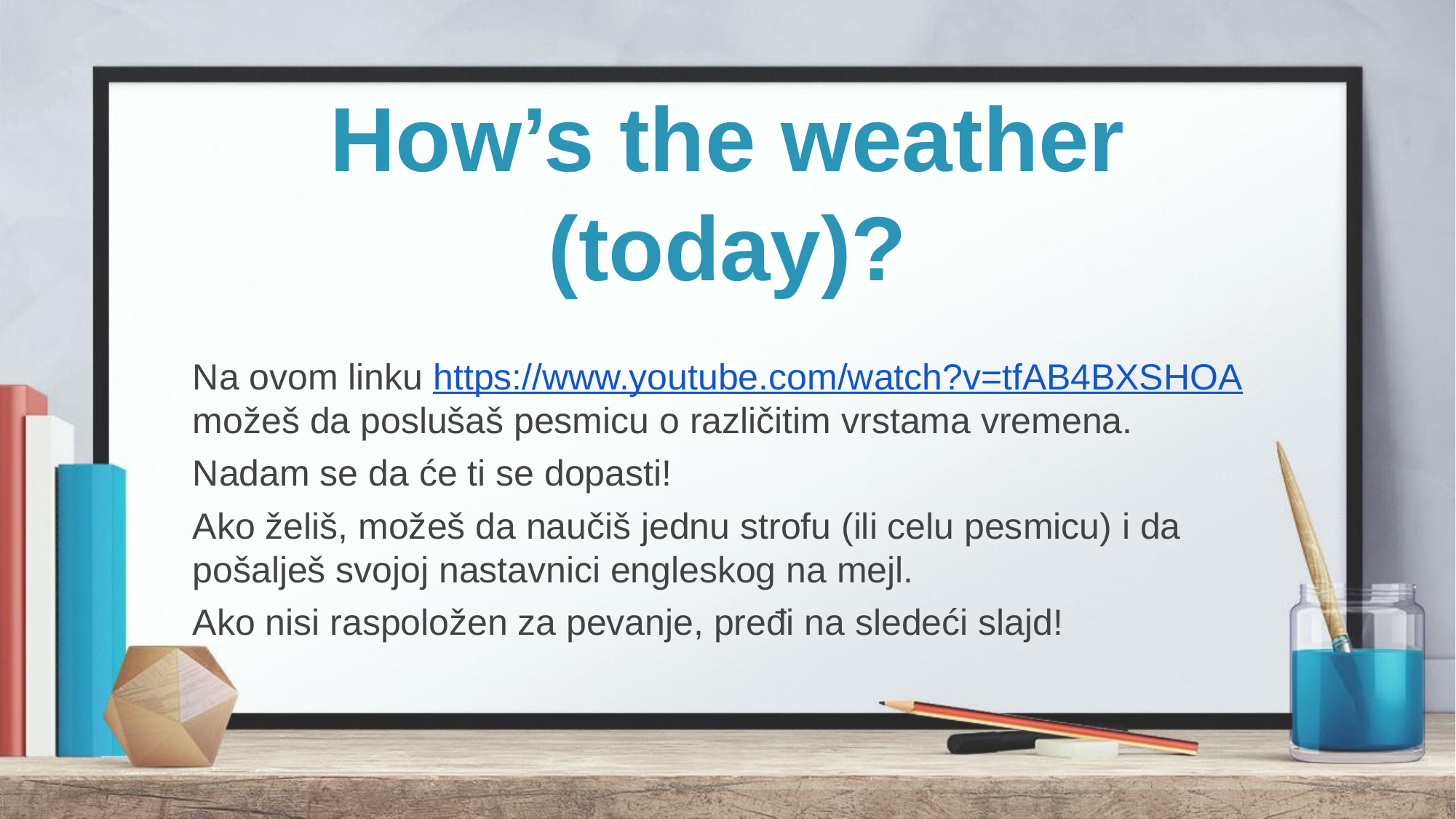

# How’s the weather (today)?
Na ovom linku https://www.youtube.com/watch?v=tfAB4BXSHOA možeš da poslušaš pesmicu o različitim vrstama vremena.
Nadam se da će ti se dopasti!
Ako želiš, možeš da naučiš jednu strofu (ili celu pesmicu) i da pošalješ svojoj nastavnici engleskog na mejl.
Ako nisi raspoložen za pevanje, pređi na sledeći slajd!